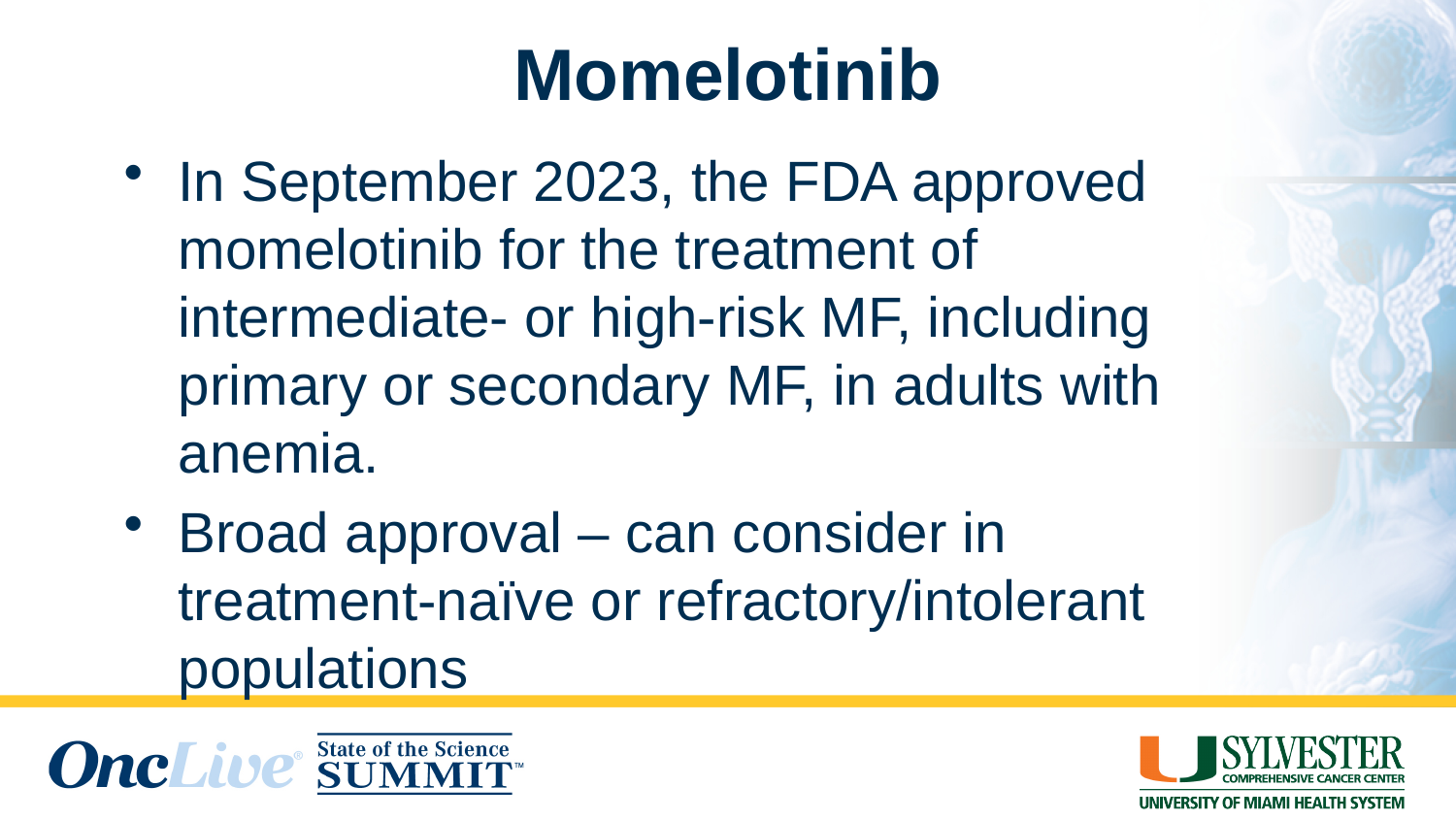

# Momelotinib
In September 2023, the FDA approved momelotinib for the treatment of intermediate- or high-risk MF, including primary or secondary MF, in adults with anemia.
Broad approval – can consider in treatment-naïve or refractory/intolerant populations